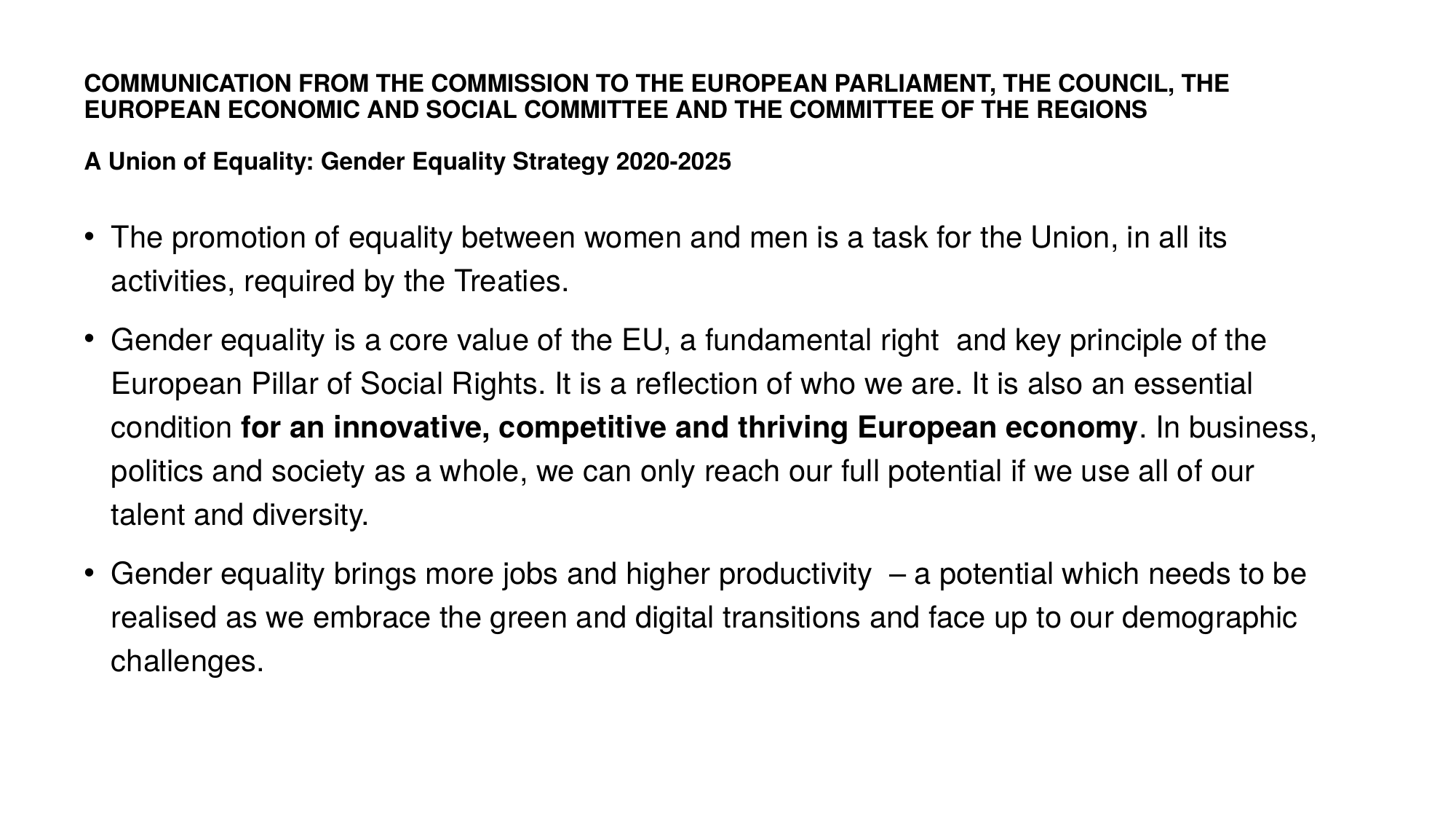

# COMMUNICATION FROM THE COMMISSION TO THE EUROPEAN PARLIAMENT, THE COUNCIL, THE EUROPEAN ECONOMIC AND SOCIAL COMMITTEE AND THE COMMITTEE OF THE REGIONS A Union of Equality: Gender Equality Strategy 2020-2025
The promotion of equality between women and men is a task for the Union, in all its activities, required by the Treaties.
Gender equality is a core value of the EU, a fundamental right  and key principle of the European Pillar of Social Rights. It is a reflection of who we are. It is also an essential condition for an innovative, competitive and thriving European economy. In business, politics and society as a whole, we can only reach our full potential if we use all of our talent and diversity.
Gender equality brings more jobs and higher productivity  – a potential which needs to be realised as we embrace the green and digital transitions and face up to our demographic challenges.